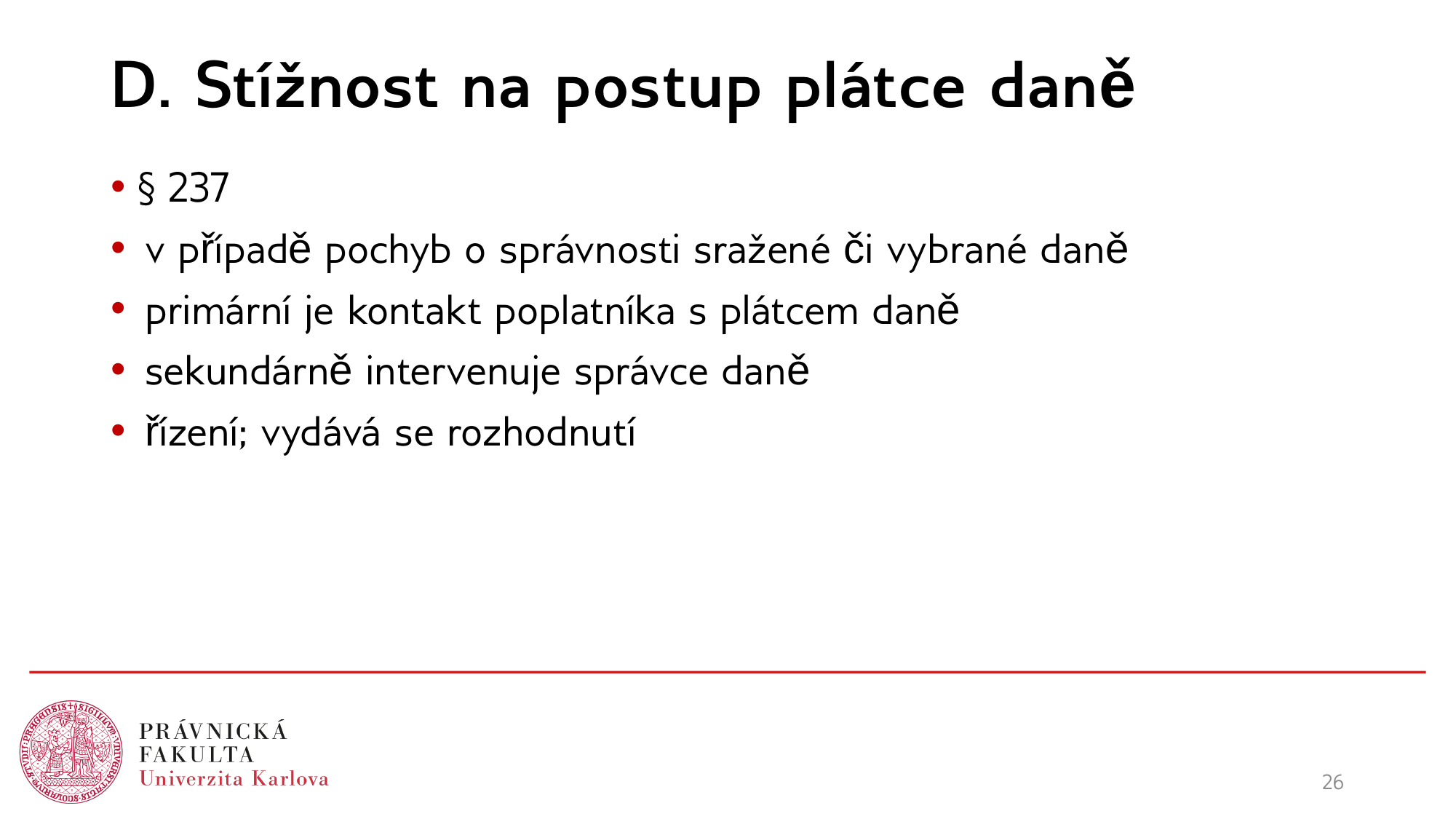

# D. Stížnost na postup plátce daně
§ 237
v případě pochyb o správnosti sražené či vybrané daně
primární je kontakt poplatníka s plátcem daně
sekundárně intervenuje správce daně
řízení; vydává se rozhodnutí
26